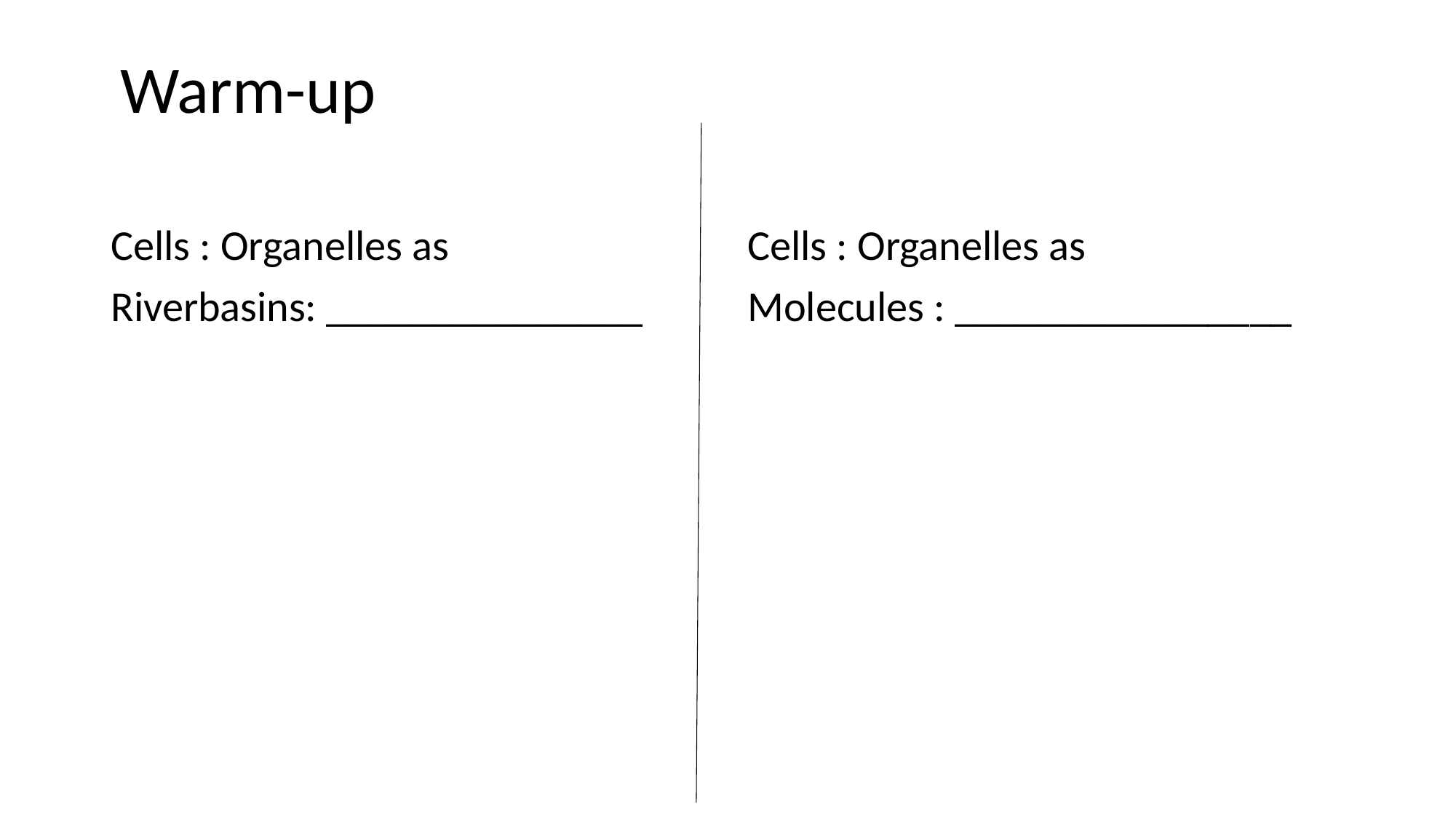

# Warm-up
Cells : Organelles as
Riverbasins: _______________
Cells : Organelles as
Molecules : ________________